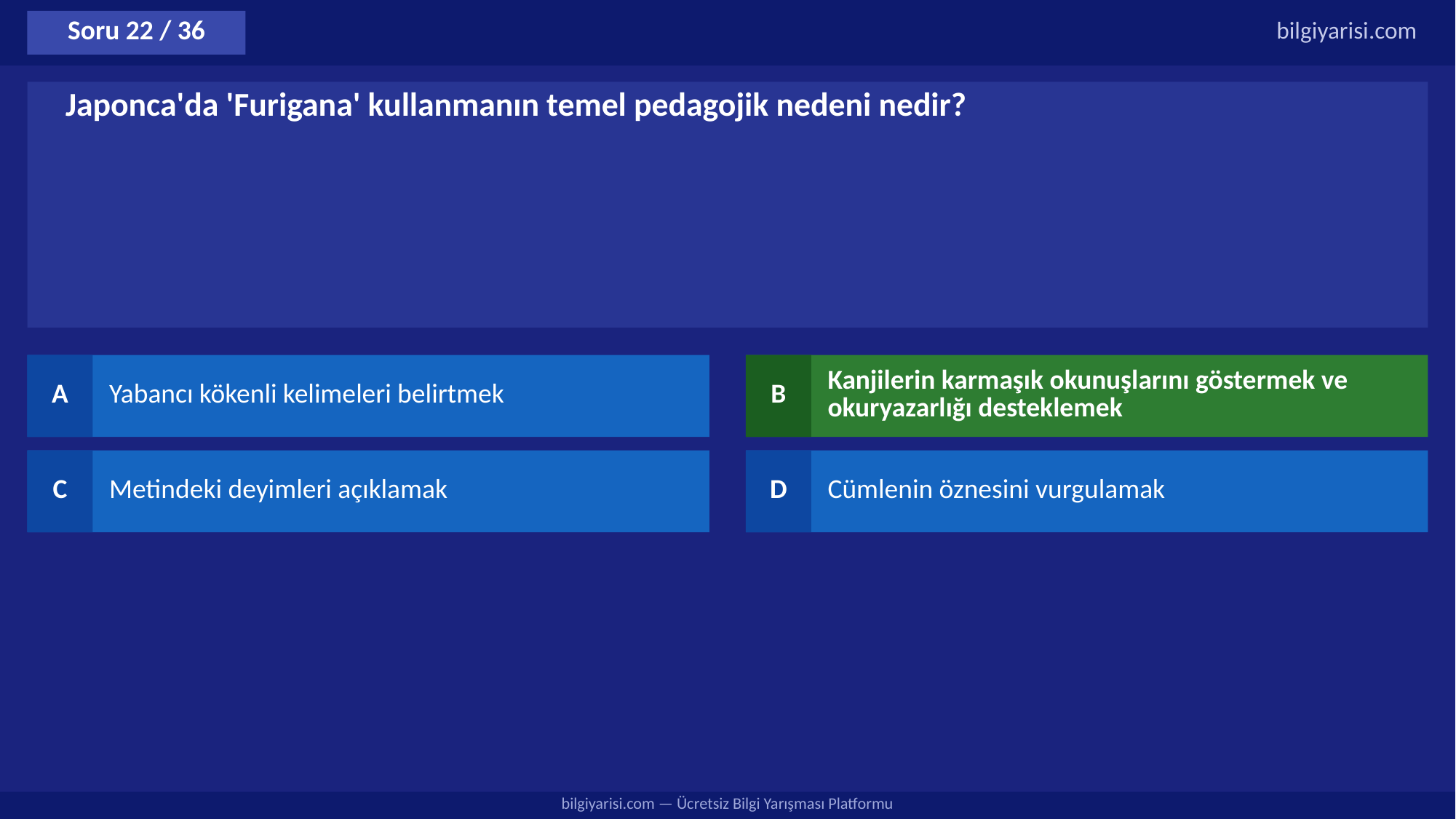

Soru 22 / 36
bilgiyarisi.com

Japonca'da 'Furigana' kullanmanın temel pedagojik nedeni nedir?

A
Yabancı kökenli kelimeleri belirtmek

B
Kanjilerin karmaşık okunuşlarını göstermek ve okuryazarlığı desteklemek

C
Metindeki deyimleri açıklamak

D
Cümlenin öznesini vurgulamak
bilgiyarisi.com — Ücretsiz Bilgi Yarışması Platformu